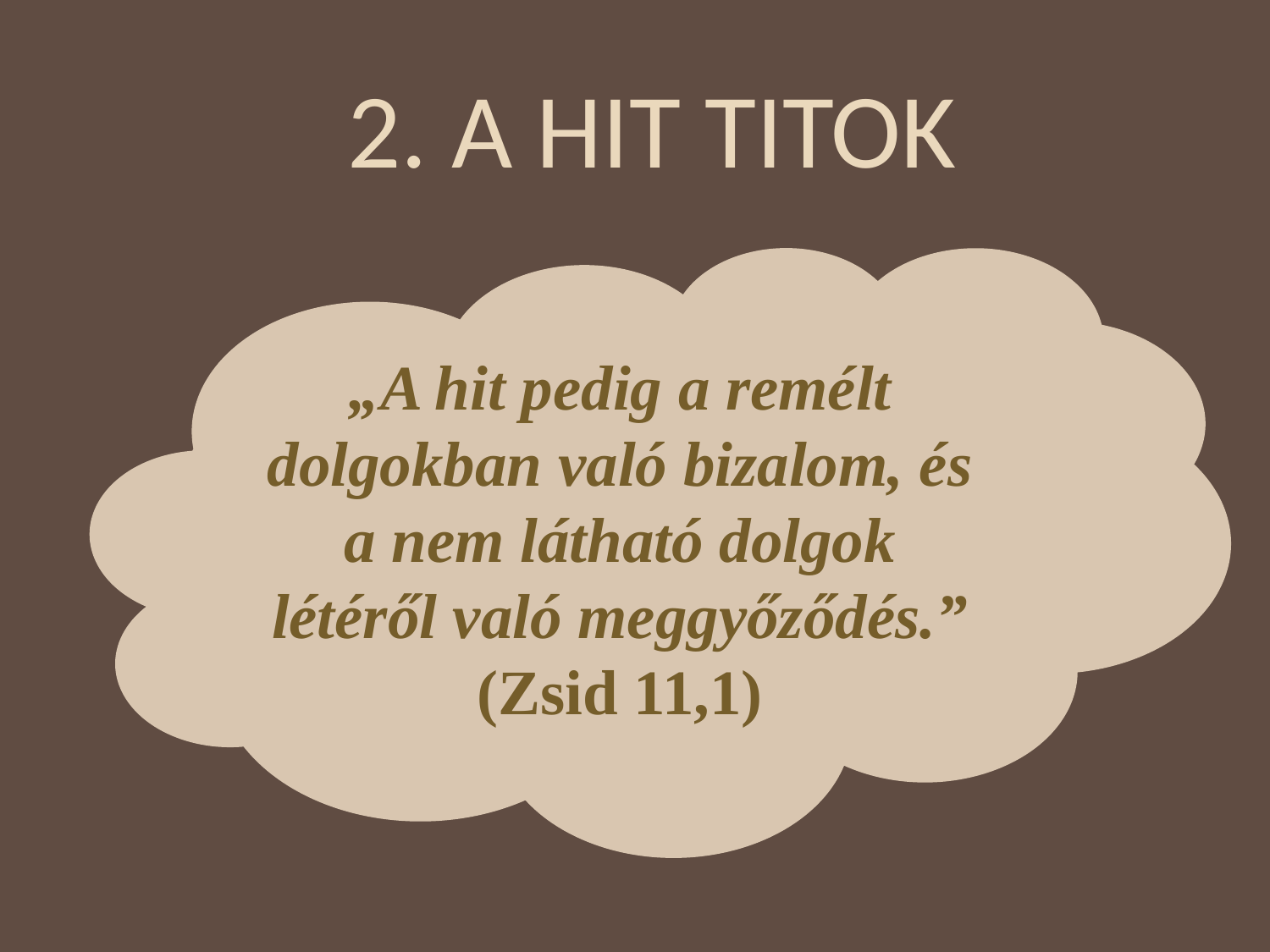

2. A HIT TITOK
„A hit pedig a remélt dolgokban való bizalom, és a nem látható dolgok létéről való meggyőződés.” (Zsid 11,1)